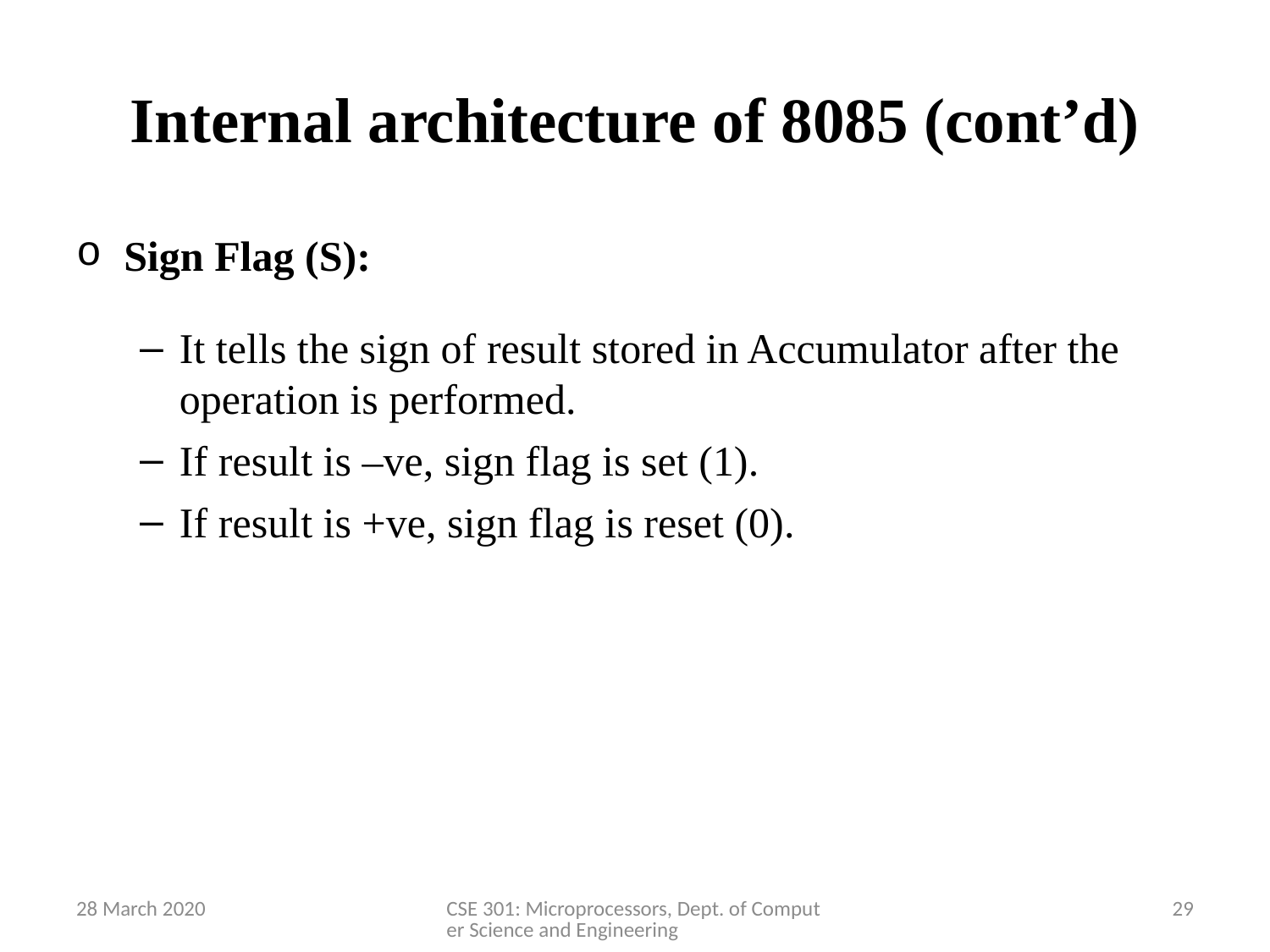

# Internal architecture of 8085 (cont’d)
Sign Flag (S):
It tells the sign of result stored in Accumulator after the operation is performed.
If result is –ve, sign flag is set (1).
If result is +ve, sign flag is reset (0).
28 March 2020
CSE 301: Microprocessors, Dept. of Computer Science and Engineering
29